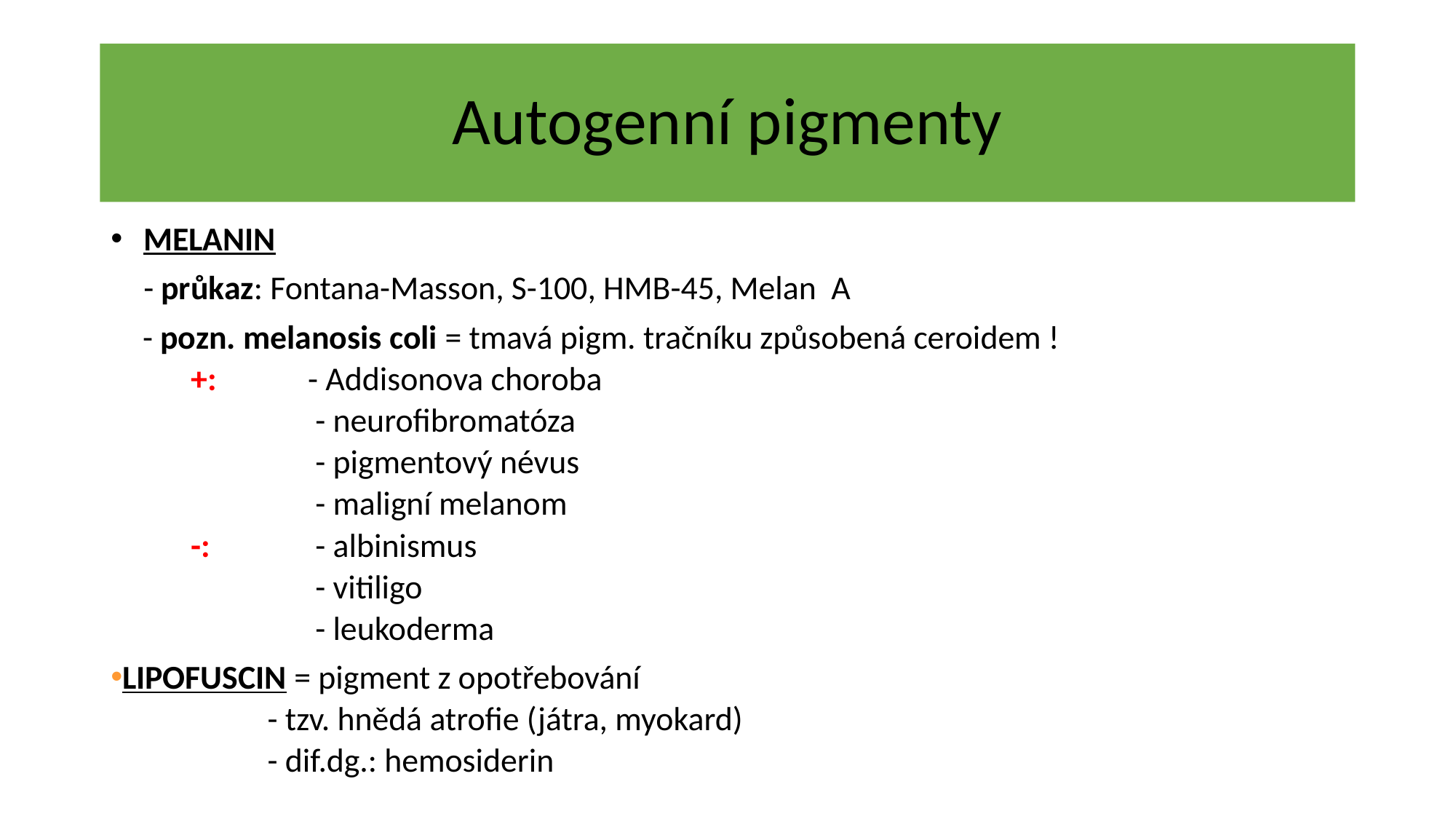

# Autogenní pigmenty
MELANIN
	- průkaz: Fontana-Masson, S-100, HMB-45, Melan  A
	- pozn. melanosis coli = tmavá pigm. tračníku způsobená ceroidem !
	+: 	 - Addisonova choroba
		  - neurofibromatóza
		  - pigmentový névus
		  - maligní melanom
	-:	  - albinismus
		  - vitiligo
		  - leukoderma
LIPOFUSCIN = pigment z opotřebování
		  - tzv. hnědá atrofie (játra, myokard)
		  - dif.dg.: hemosiderin